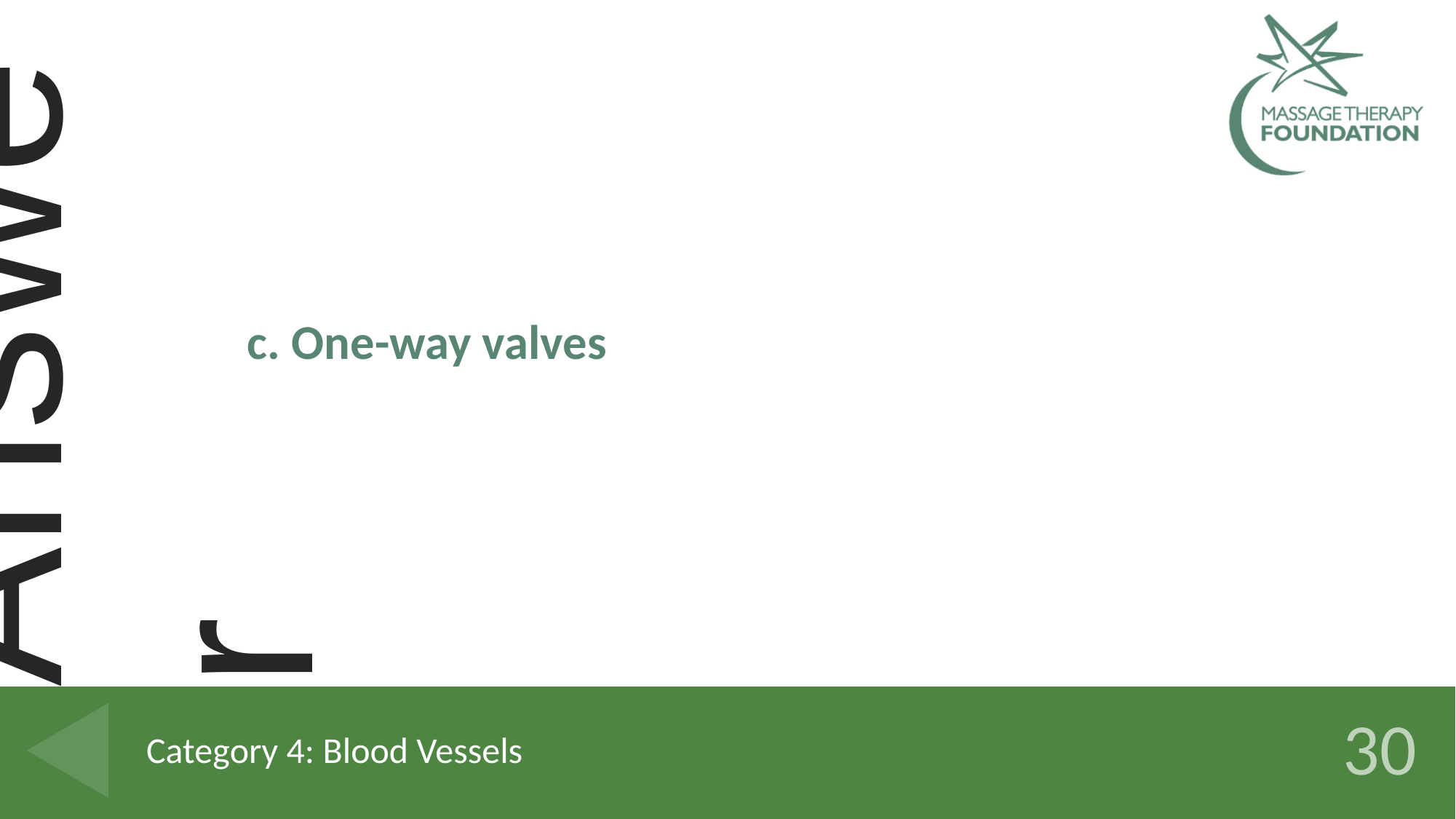

c. One-way valves
# Category 4: Blood Vessels
30